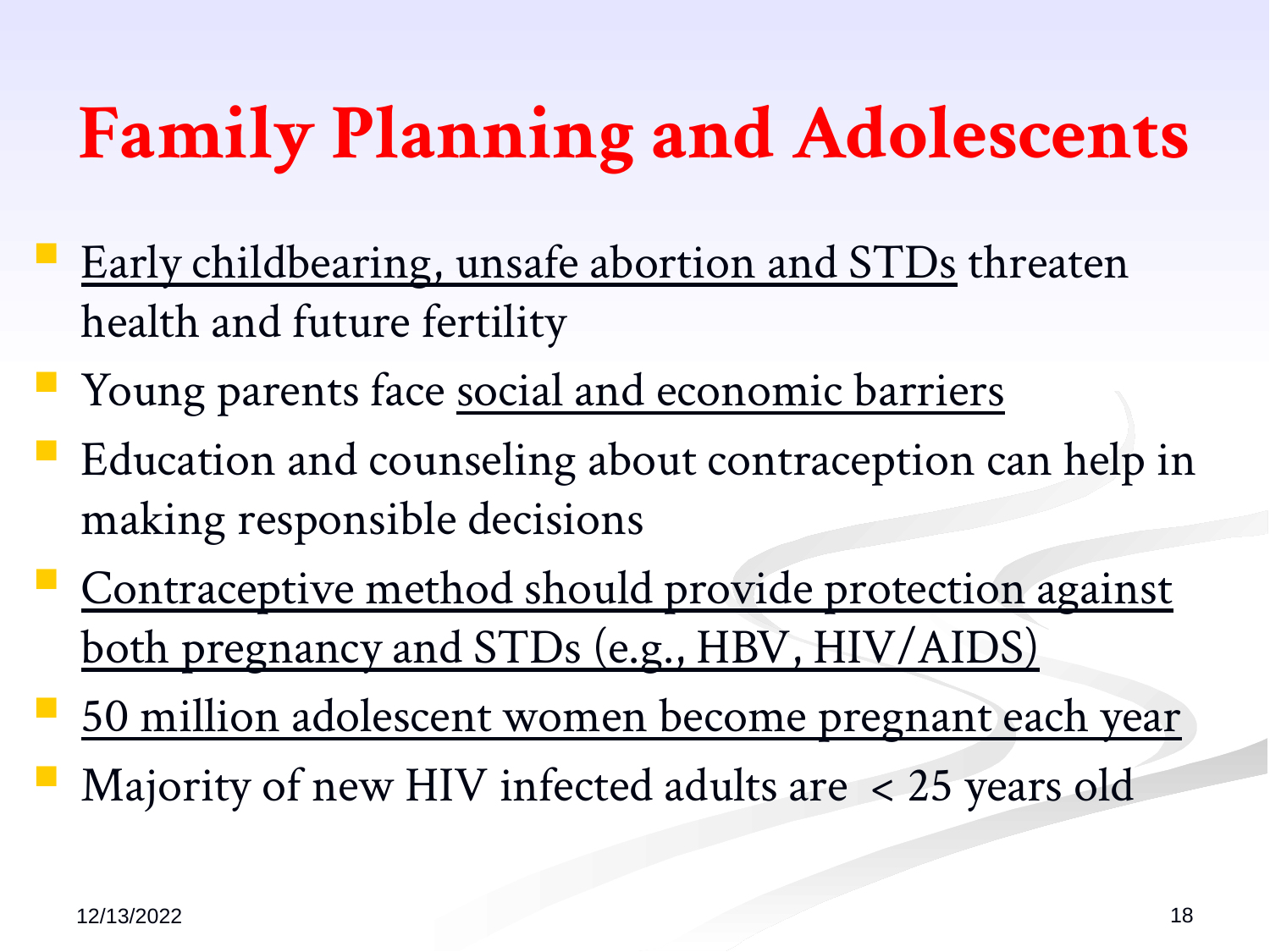

# Family Planning and Adolescents
Early childbearing, unsafe abortion and STDs threaten health and future fertility
Young parents face social and economic barriers
Education and counseling about contraception can help in making responsible decisions
Contraceptive method should provide protection against both pregnancy and STDs (e.g., HBV, HIV/AIDS)
50 million adolescent women become pregnant each year
Majority of new HIV infected adults are  < 25 years old
18
12/13/2022